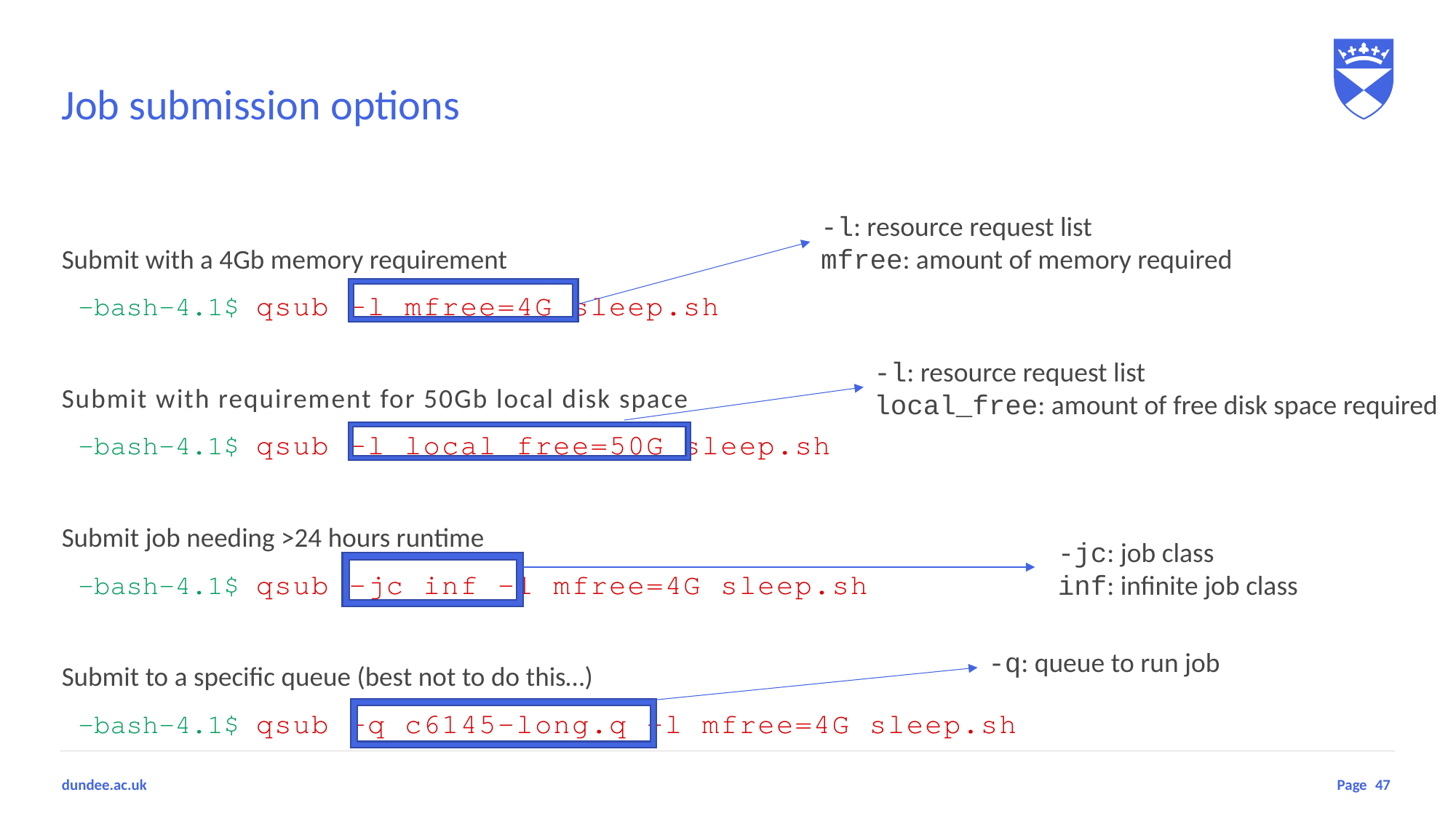

# Job submission options

Submit with a 4Gb memory requirement
 -bash-4.1$ qsub –l mfree=4G sleep.sh

Submit with requirement for 50Gb local disk space
 -bash-4.1$ qsub –l local_free=50G sleep.sh

Submit job needing >24 hours runtime
 -bash-4.1$ qsub –jc inf –l mfree=4G sleep.sh

Submit to a specific queue (best not to do this…)
 -bash-4.1$ qsub –q c6145-long.q –l mfree=4G sleep.sh

-l: resource request list
mfree: amount of memory required

-l: resource request list
local_free: amount of free disk space required

-jc: job class
inf: infinite job class

-q: queue to run job

47